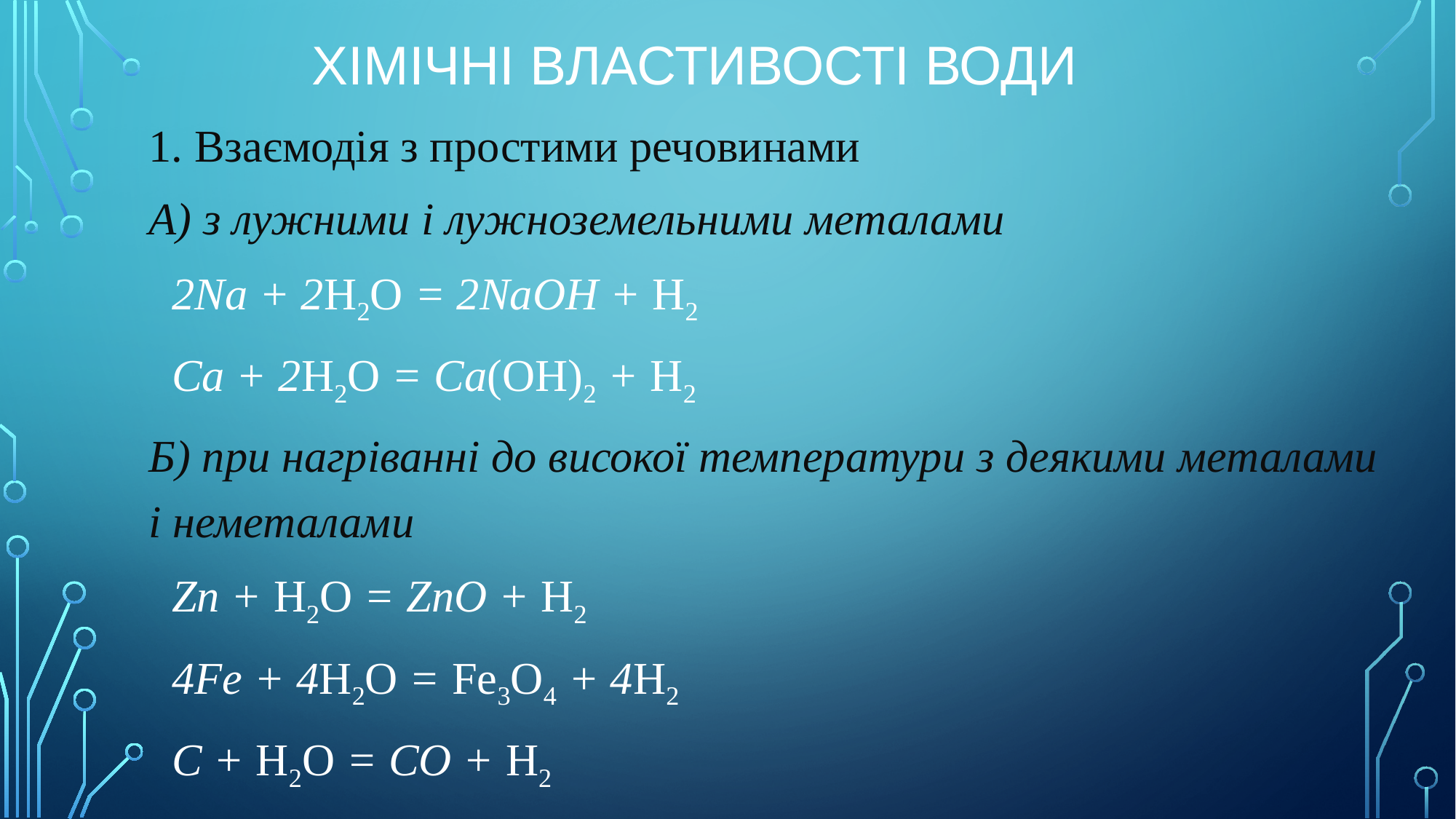

# Хімічні властивості води
1. Взаємодія з простими речовинами
А) з лужними і лужноземельними металами
  2Na + 2H2O = 2NaOH + H2
  Ca + 2H2O = Ca(OH)2 + H2
Б) при нагріванні до високої температури з деякими металами і неметалами
  Zn + H2O = ZnO + H2
  4Fe + 4H2O = Fe3O4 + 4H2
  C + H2O = CO + H2